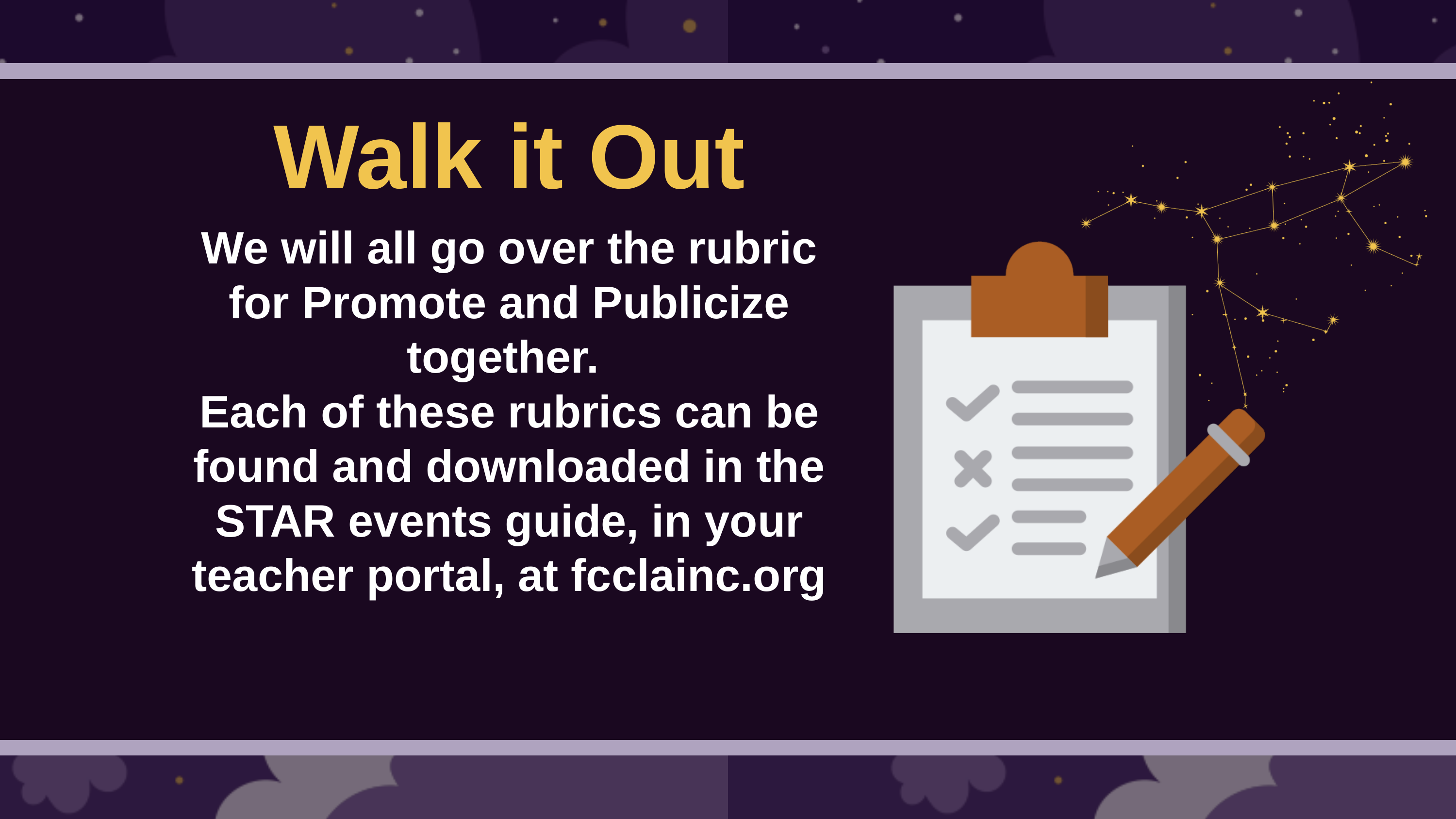

Walk it Out
We will all go over the rubric for Promote and Publicize together.
Each of these rubrics can be found and downloaded in the STAR events guide, in your teacher portal, at fcclainc.org